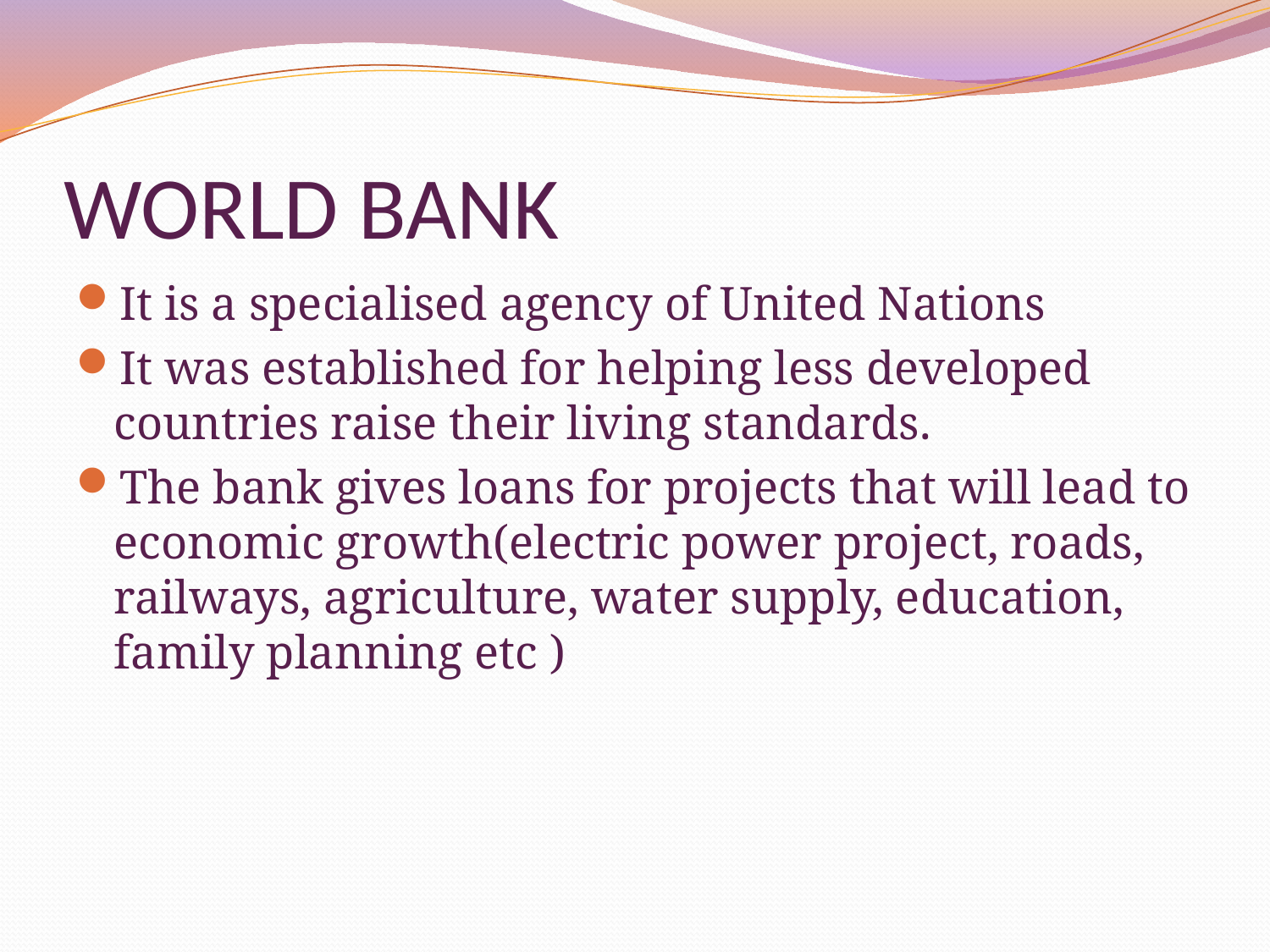

# WORLD BANK
It is a specialised agency of United Nations
It was established for helping less developed countries raise their living standards.
The bank gives loans for projects that will lead to economic growth(electric power project, roads, railways, agriculture, water supply, education, family planning etc )